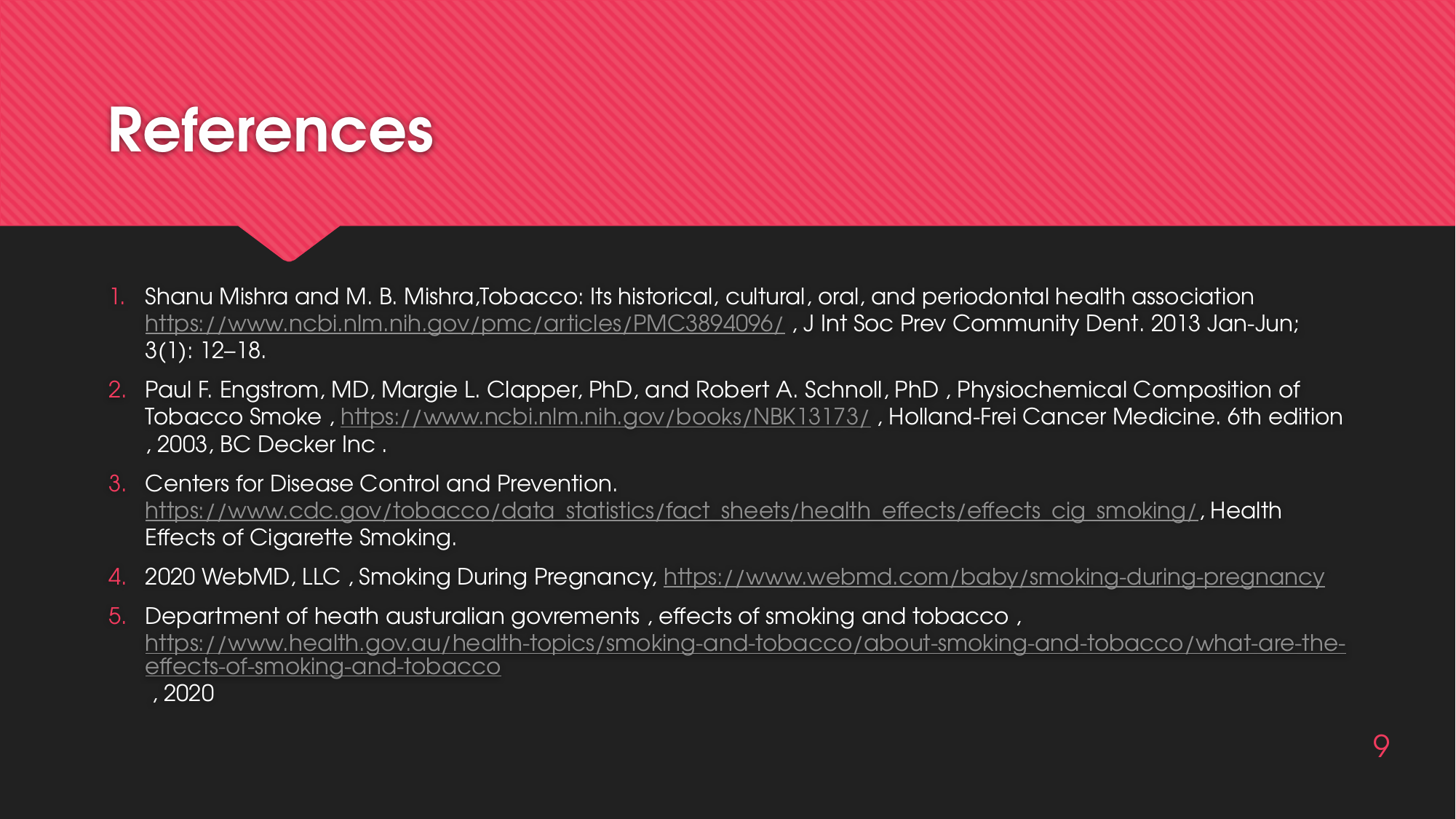

# References
Shanu Mishra and M. B. Mishra,Tobacco: Its historical, cultural, oral, and periodontal health association https://www.ncbi.nlm.nih.gov/pmc/articles/PMC3894096/ , J Int Soc Prev Community Dent. 2013 Jan-Jun; 3(1): 12–18.
Paul F. Engstrom, MD, Margie L. Clapper, PhD, and Robert A. Schnoll, PhD , Physiochemical Composition of Tobacco Smoke , https://www.ncbi.nlm.nih.gov/books/NBK13173/ , Holland-Frei Cancer Medicine. 6th edition , 2003, BC Decker Inc .
Centers for Disease Control and Prevention. https://www.cdc.gov/tobacco/data_statistics/fact_sheets/health_effects/effects_cig_smoking/, Health Effects of Cigarette Smoking.
2020 WebMD, LLC , Smoking During Pregnancy, https://www.webmd.com/baby/smoking-during-pregnancy
Department of heath austuralian govrements , effects of smoking and tobacco , https://www.health.gov.au/health-topics/smoking-and-tobacco/about-smoking-and-tobacco/what-are-the-effects-of-smoking-and-tobacco , 2020
9